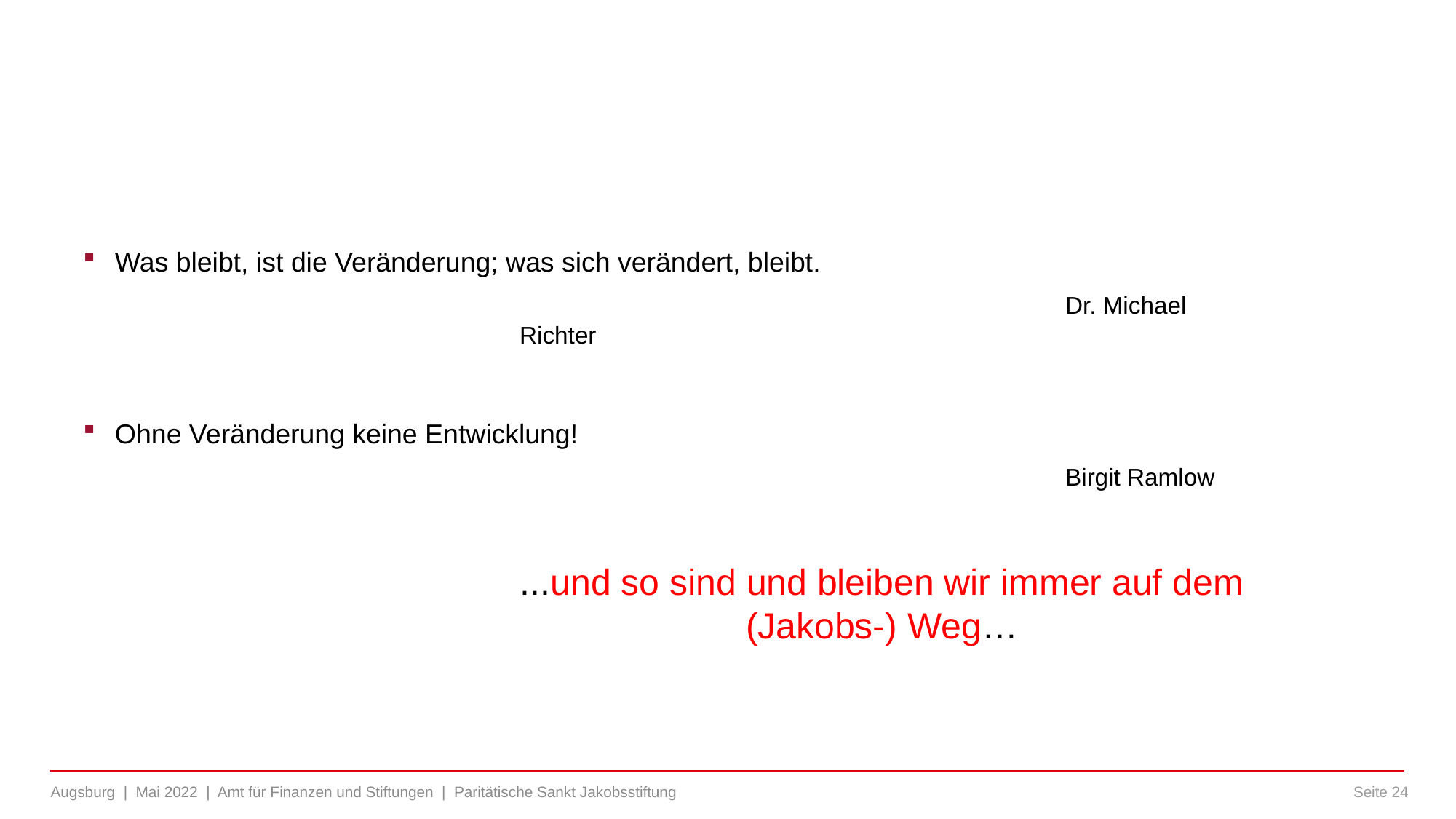

Was bleibt, ist die Veränderung; was sich verändert, bleibt.
					Dr. Michael Richter

Ohne Veränderung keine Entwicklung!
					Birgit Ramlow

...und so sind und bleiben wir immer auf dem (Jakobs-) Weg…
Augsburg  |  Mai 2022  |  Amt für Finanzen und Stiftungen  |  Paritätische Sankt Jakobsstiftung
Seite 24